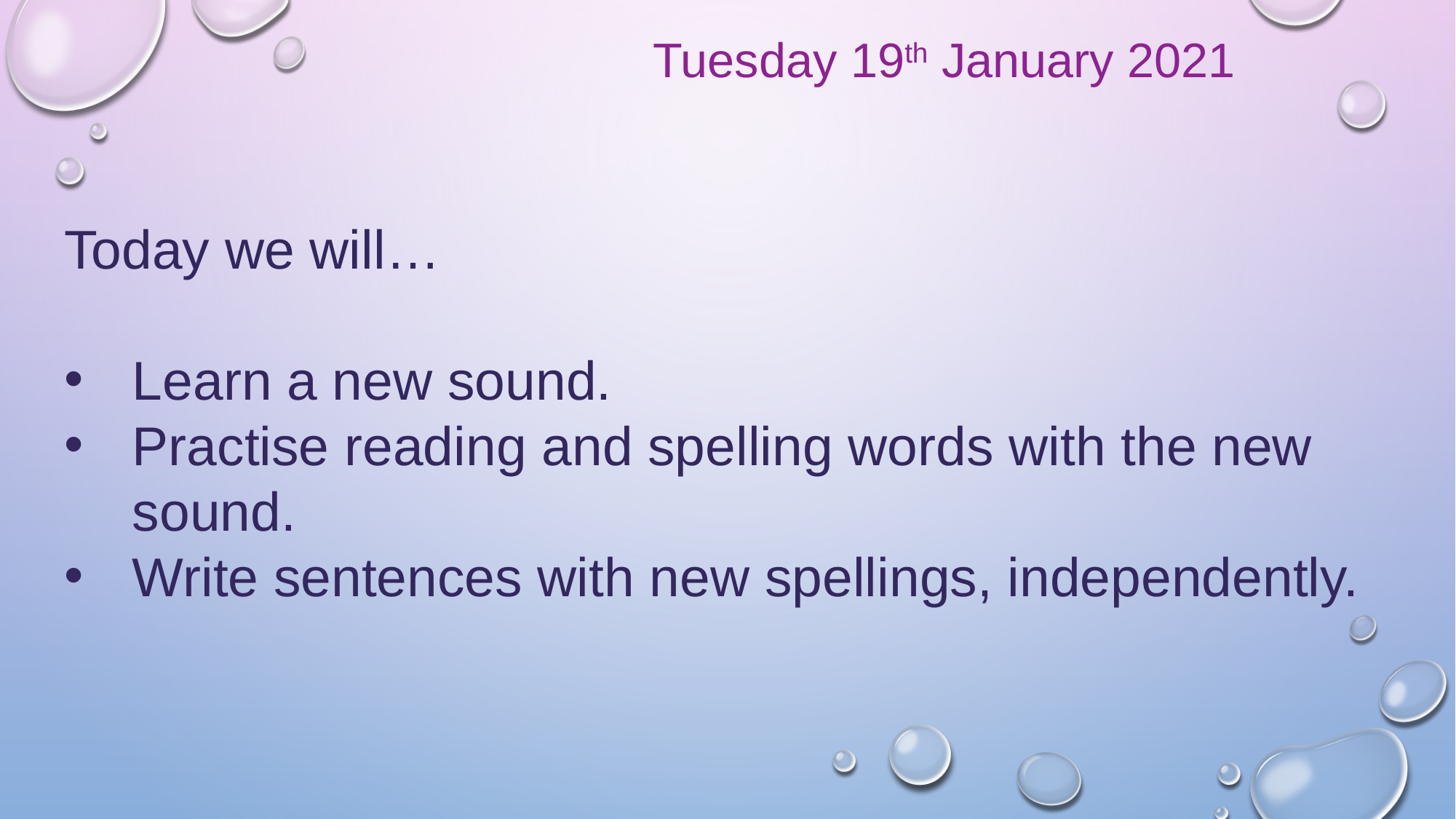

Tuesday 19th January 2021
Today we will…

Learn a new sound.
Practise reading and spelling words with the new sound.
Write sentences with new spellings, independently.